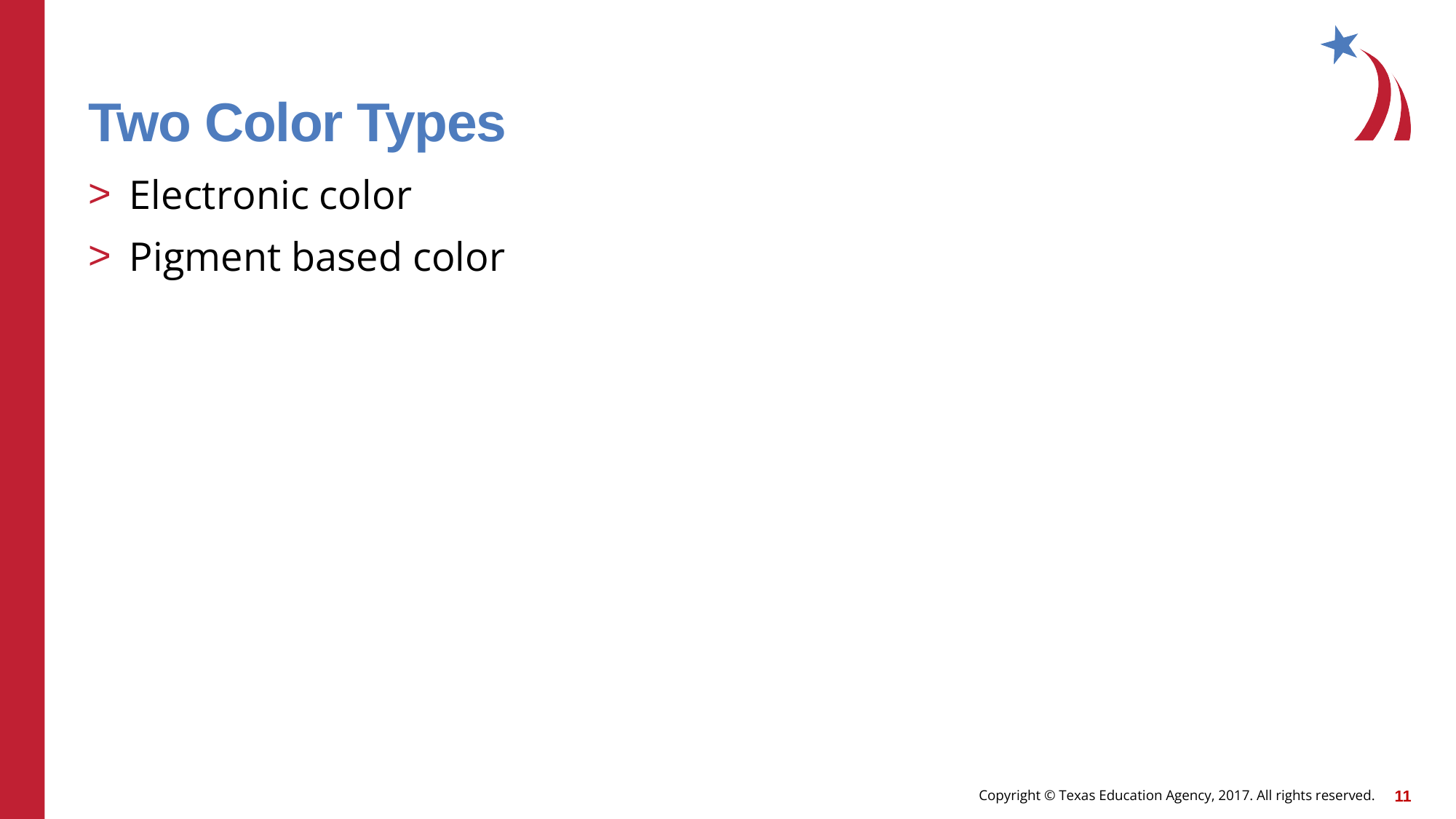

# Two Color Types
Electronic color
Pigment based color